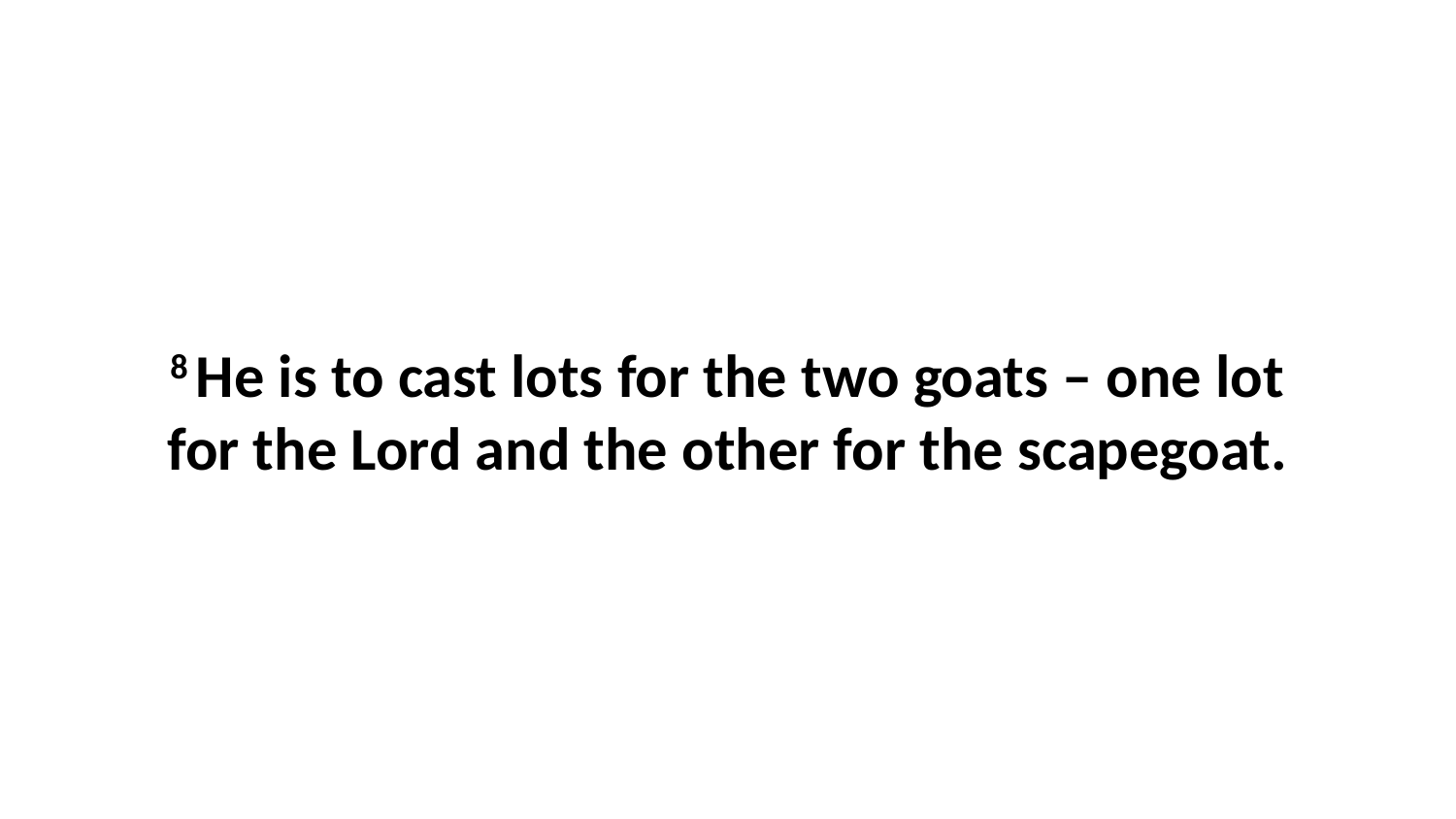

8 He is to cast lots for the two goats – one lot for the Lord and the other for the scapegoat.